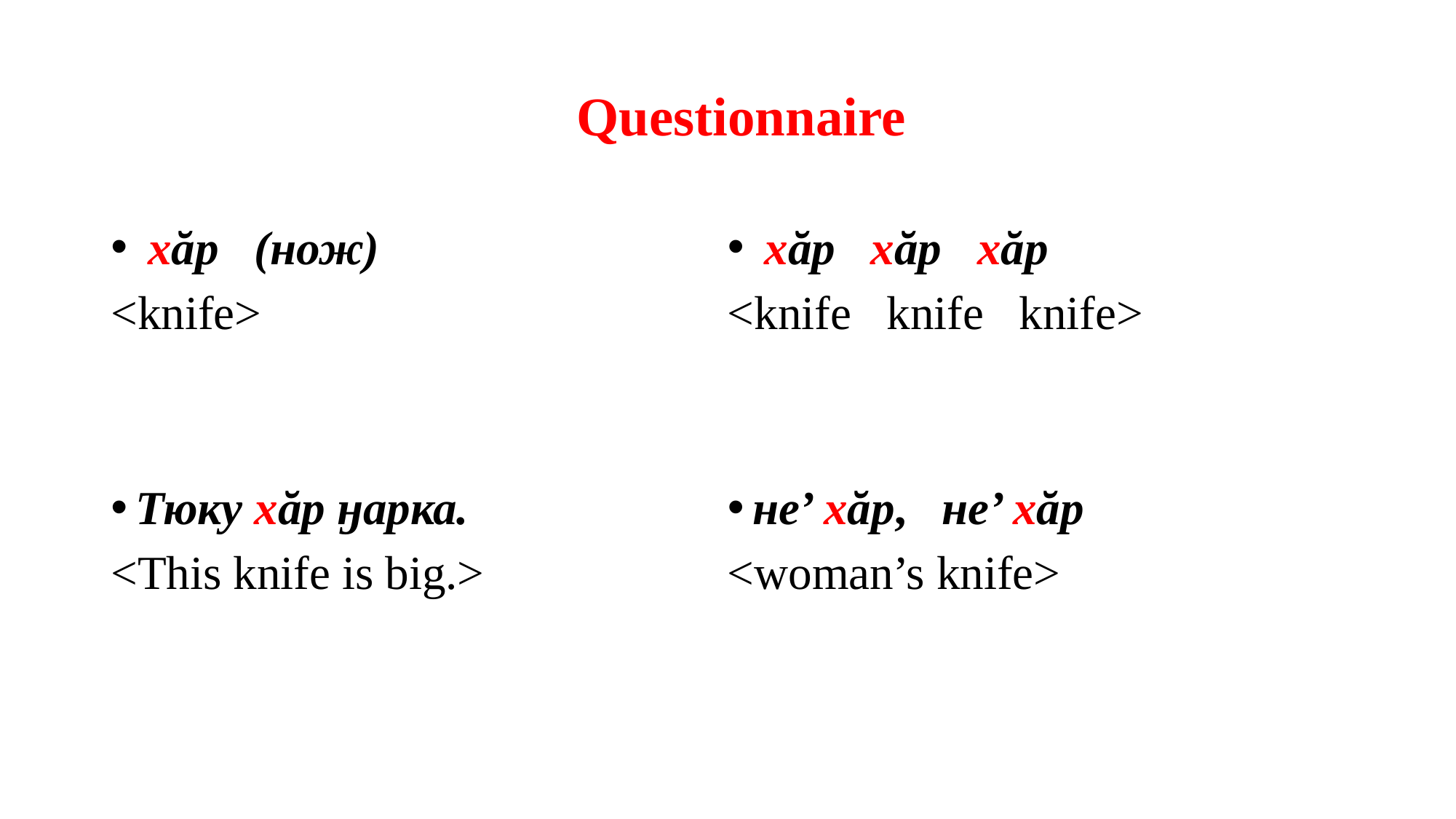

# Questionnaire
 хăр   (нож)
<knife>

Тюку хăр ӈарка.
<This knife is big.>

 хăр   хăр   хăр
<knife   knife   knife>

не’ хăр,   не’ хăр
<woman’s knife>